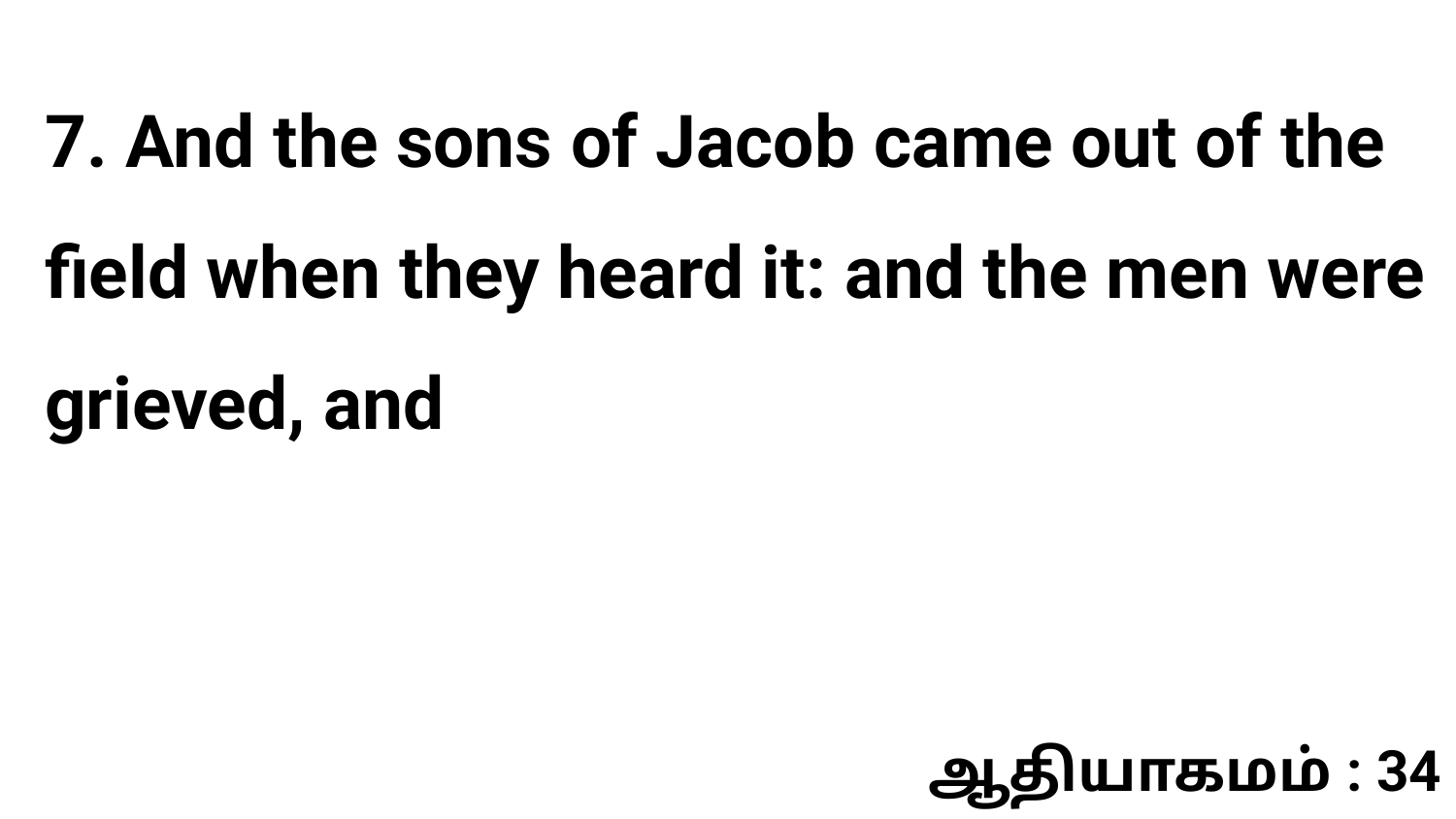

7. And the sons of Jacob came out of the field when they heard it: and the men were grieved, and
ஆதியாகமம் : 34